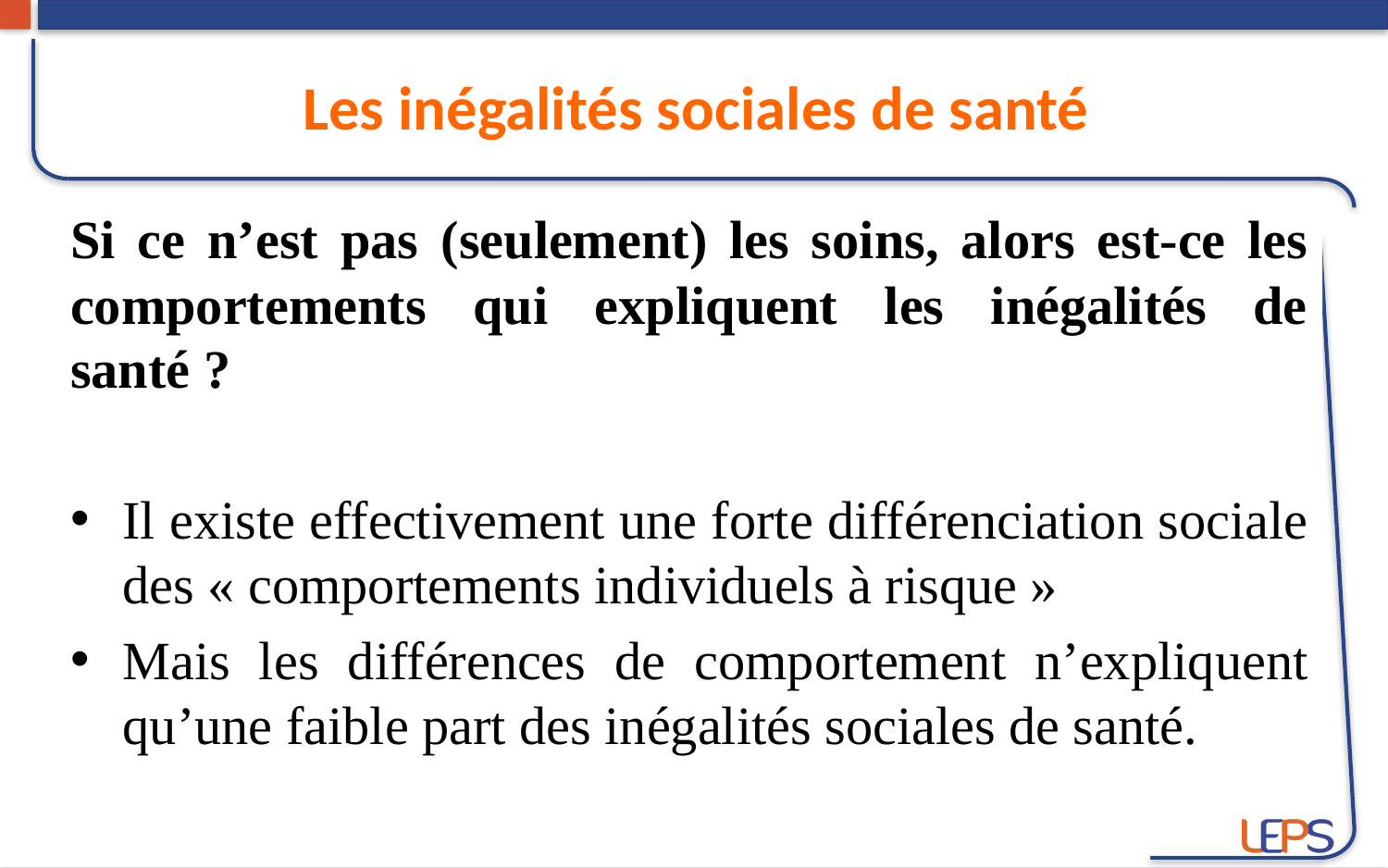

Les inégalités sociales de santé

Si ce n’est pas (seulement) les soins, alors est-ce les comportements qui expliquent les inégalités de santé ?

Il existe effectivement une forte différenciation sociale des « comportements individuels à risque »
Mais les différences de comportement n’expliquent qu’une faible part des inégalités sociales de santé.